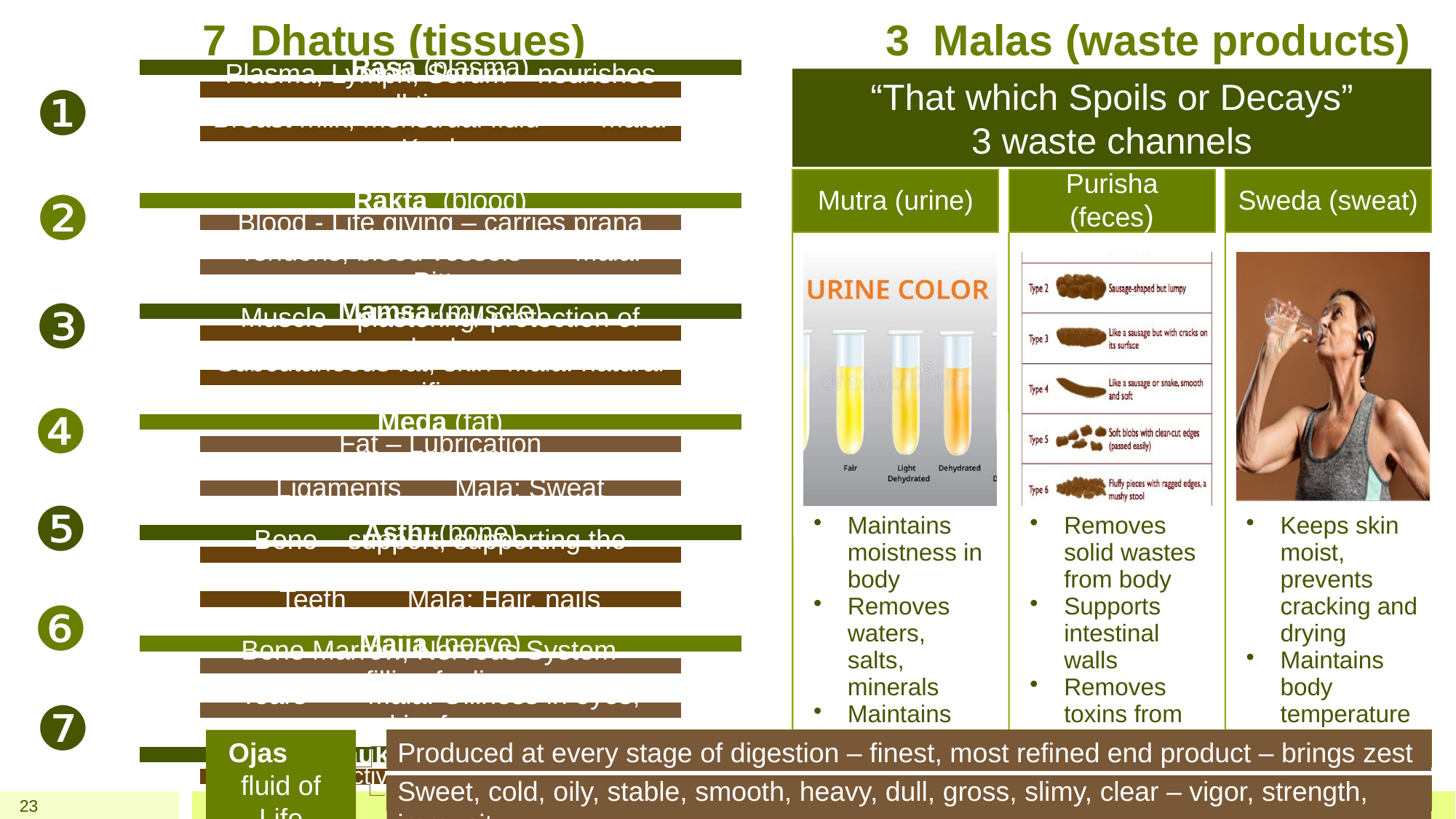

# 7  Dhatus (tissues)                         3  Malas (waste products)
Rasa (plasma)
Asthi (bone)
Meda (fat)
Breast milk, menstrual fluid        Mala: Kapha
Rakta  (blood)
Plasma, Lymph, Serum – nourishes all tissues
Blood - Life giving – carries prana
Tendons, blood vessels       Mala: Pitta
Subcutaneous fat, skin  Mala: natural orifices
Fat – Lubrication
Bone – support, supporting the organs
Teeth        Mala: Hair, nails
Reproductive Fluids – procreation
❶
“That which Spoils or Decays”
3 waste channels
Mutra (urine)
Purisha (feces)
Sweda (sweat)
❷
❸
❹
❺
❻
❼
Ojas       fluid of Life

Produced at every stage of digestion – finest, most refined end product – brings zest for life
Sweet, cold, oily, stable, smooth, heavy, dull, gross, slimy, clear – vigor, strength, immunity

23